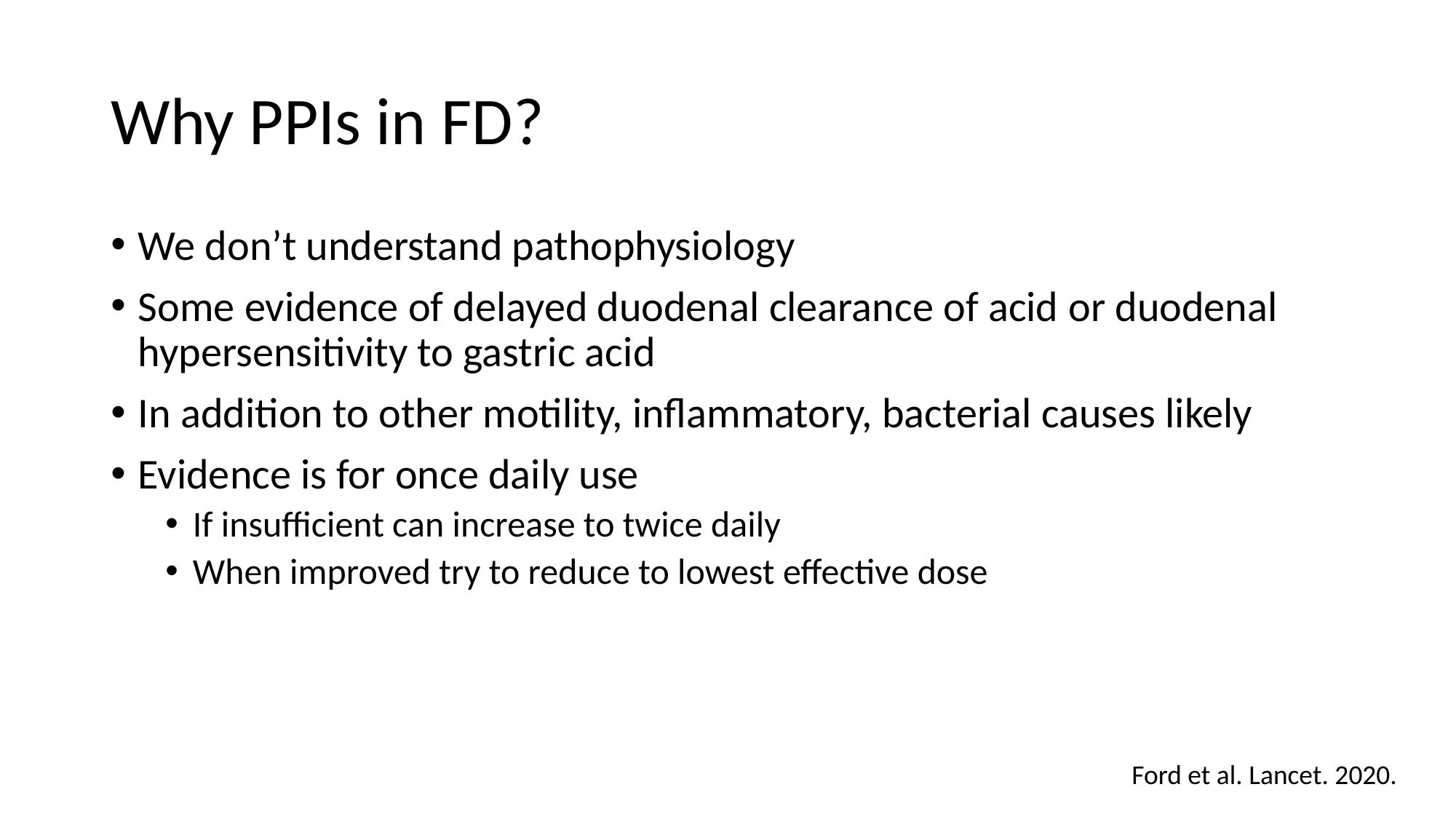

# Why PPIs in FD?
We don’t understand pathophysiology
Some evidence of delayed duodenal clearance of acid or duodenal hypersensitivity to gastric acid
In addition to other motility, inflammatory, bacterial causes likely
Evidence is for once daily use
If insufficient can increase to twice daily
When improved try to reduce to lowest effective dose

Ford et al. Lancet. 2020.